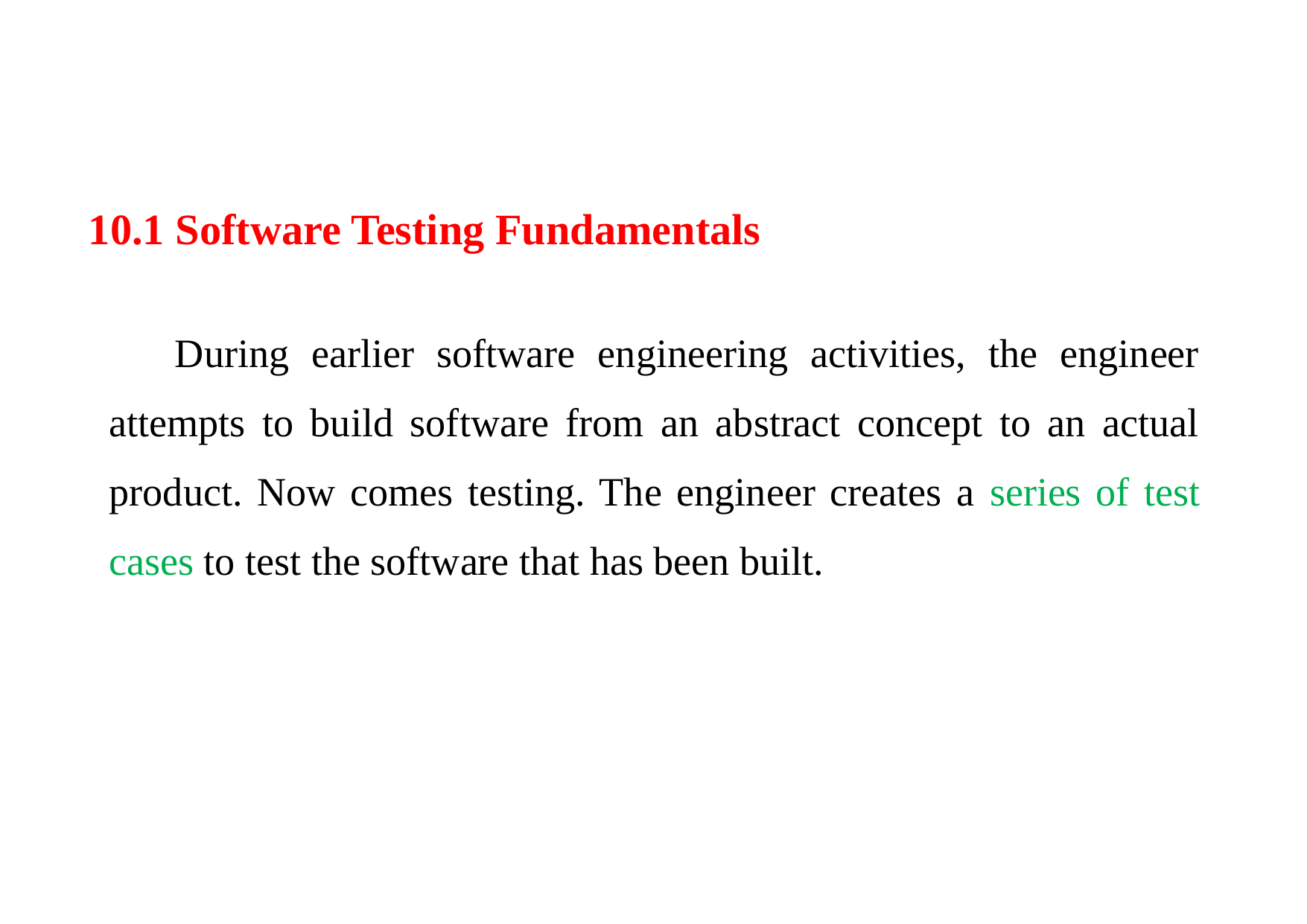

10.1 Software Testing Fundamentals

During earlier software engineering activities, the engineer attempts to build software from an abstract concept to an actual product. Now comes testing. The engineer creates a series of test cases to test the software that has been built.